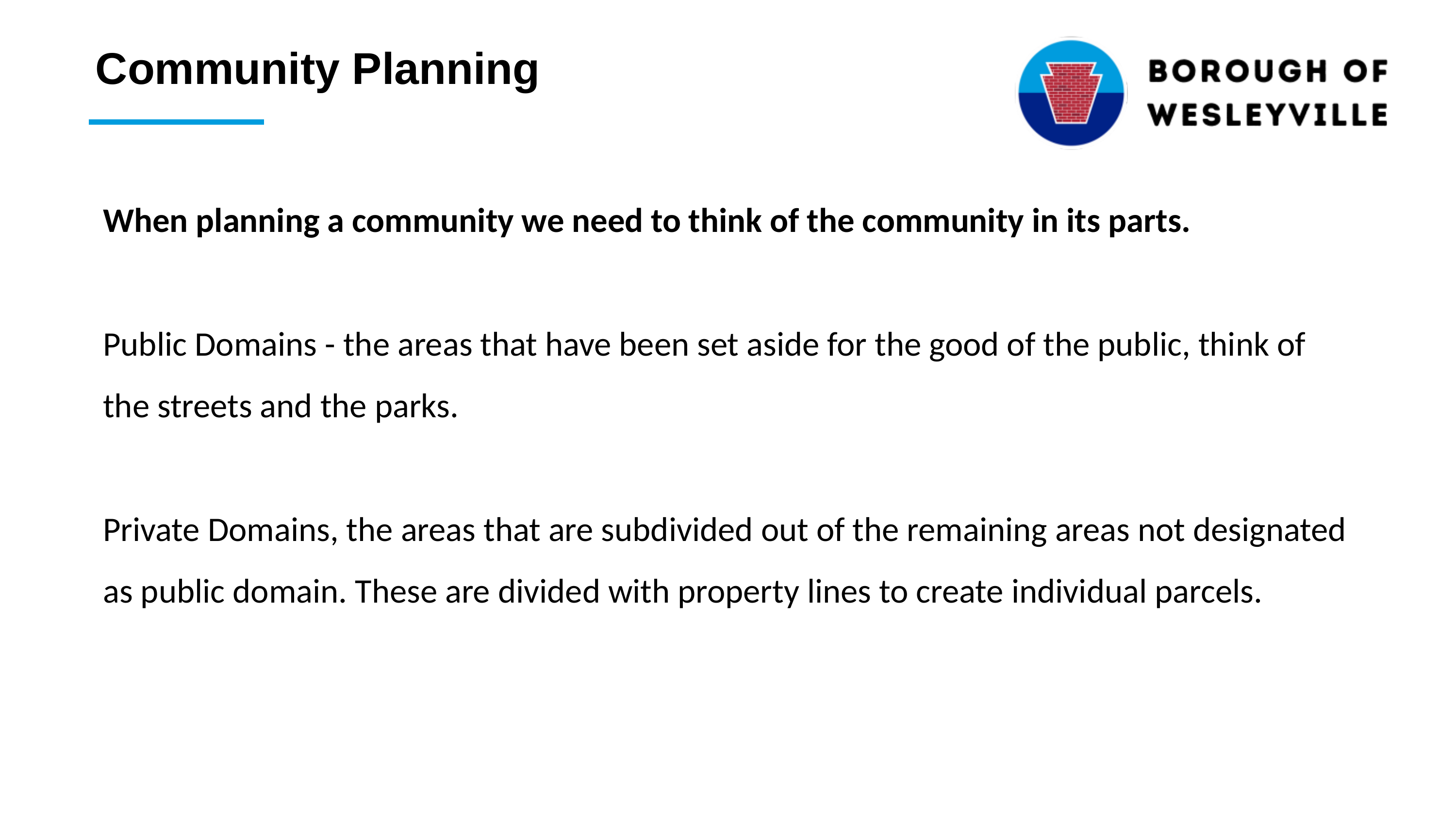

Community Planning

When planning a community we need to think of the community in its parts.

Public Domains - the areas that have been set aside for the good of the public, think of the streets and the parks.

Private Domains, the areas that are subdivided out of the remaining areas not designated as public domain. These are divided with property lines to create individual parcels.